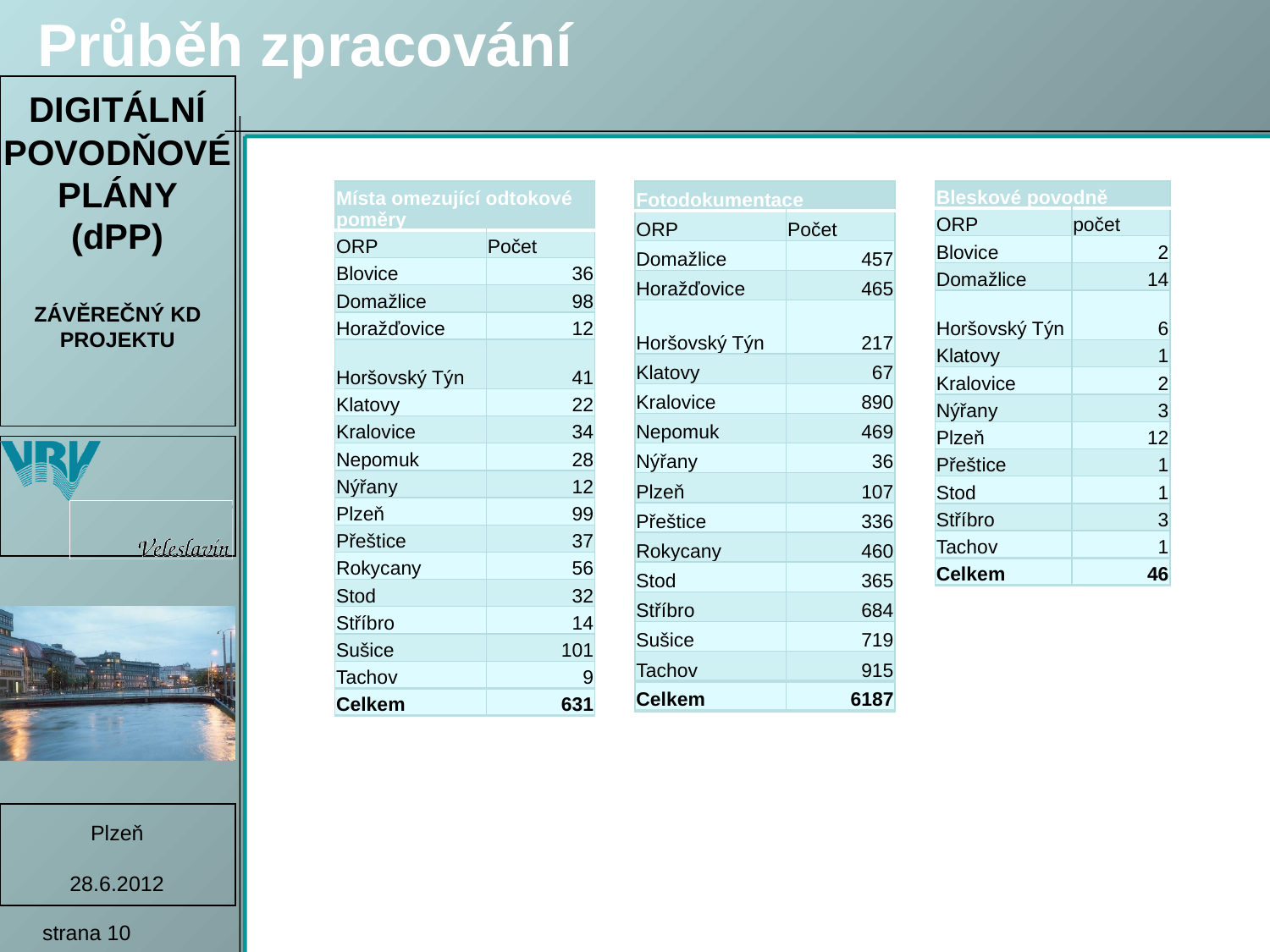

Průběh zpracování
| Místa omezující odtokové poměry |  |
| --- | --- |
| ORP | Počet |
| Blovice | 36 |
| Domažlice | 98 |
| Horažďovice | 12 |
| Horšovský Týn | 41 |
| Klatovy | 22 |
| Kralovice | 34 |
| Nepomuk | 28 |
| Nýřany | 12 |
| Plzeň | 99 |
| Přeštice | 37 |
| Rokycany | 56 |
| Stod | 32 |
| Stříbro | 14 |
| Sušice | 101 |
| Tachov | 9 |
| Celkem | 631 |
| Fotodokumentace |  |
| --- | --- |
| ORP | Počet |
| Domažlice | 457 |
| Horažďovice | 465 |
| Horšovský Týn | 217 |
| Klatovy | 67 |
| Kralovice | 890 |
| Nepomuk | 469 |
| Nýřany | 36 |
| Plzeň | 107 |
| Přeštice | 336 |
| Rokycany | 460 |
| Stod | 365 |
| Stříbro | 684 |
| Sušice | 719 |
| Tachov | 915 |
| Celkem | 6187 |
| Bleskové povodně |  |
| --- | --- |
| ORP | počet |
| Blovice | 2 |
| Domažlice | 14 |
| Horšovský Týn | 6 |
| Klatovy | 1 |
| Kralovice | 2 |
| Nýřany | 3 |
| Plzeň | 12 |
| Přeštice | 1 |
| Stod | 1 |
| Stříbro | 3 |
| Tachov | 1 |
| Celkem | 46 |